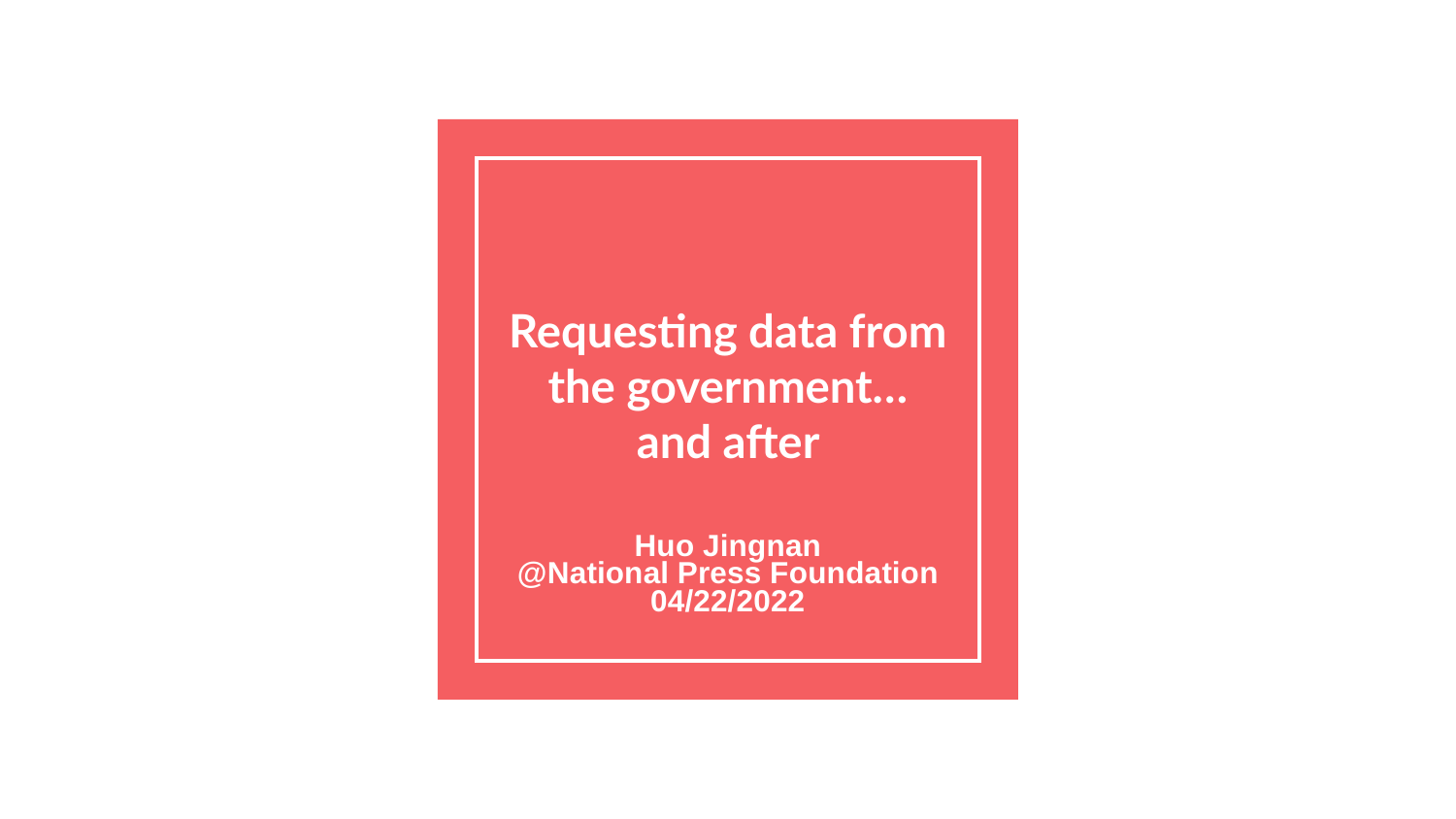

# Requesting data from the government…
and after
Huo Jingnan
@National Press Foundation
04/22/2022